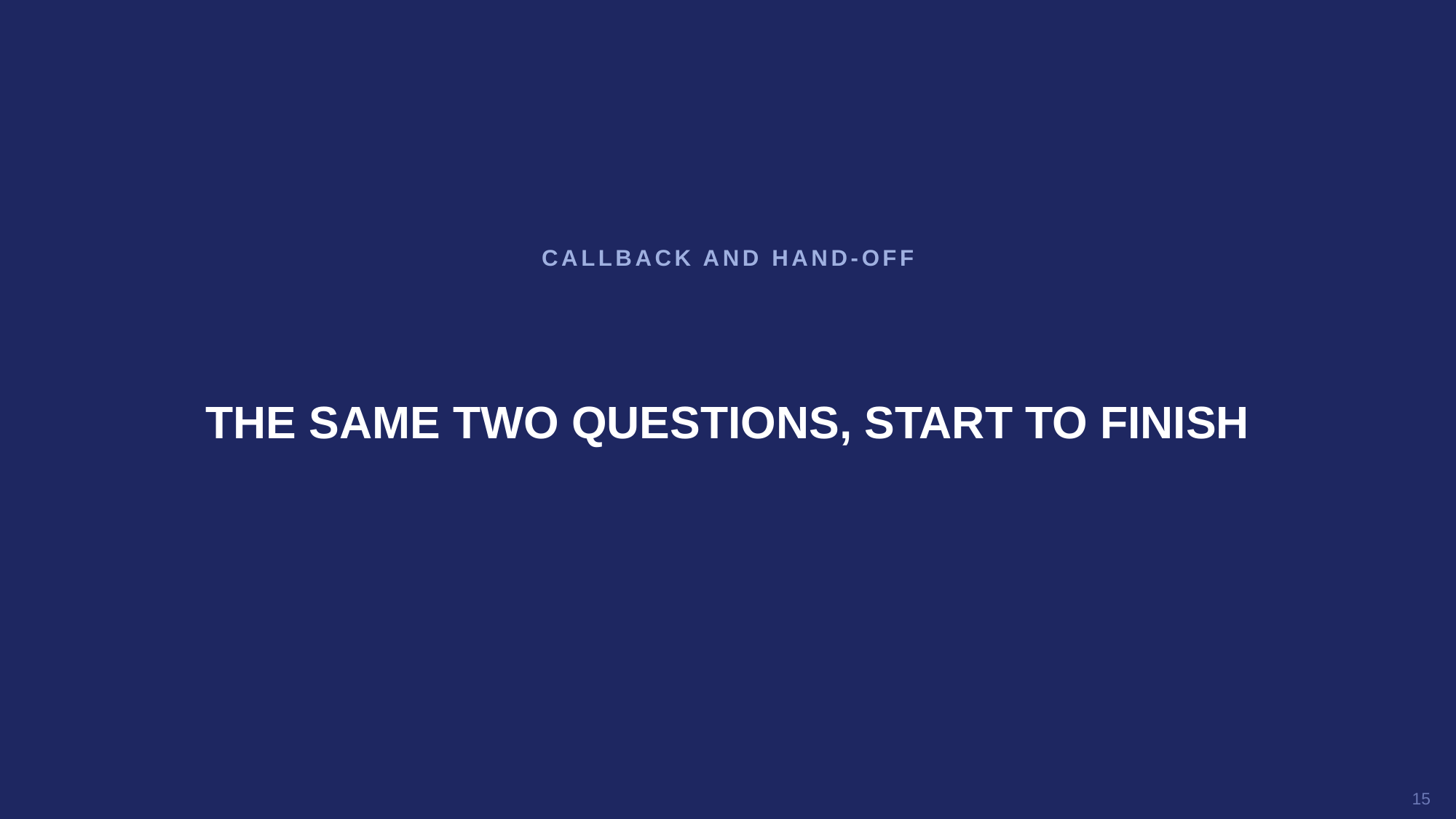

CALLBACK AND HAND-OFF
THE SAME TWO QUESTIONS, START TO FINISH
15